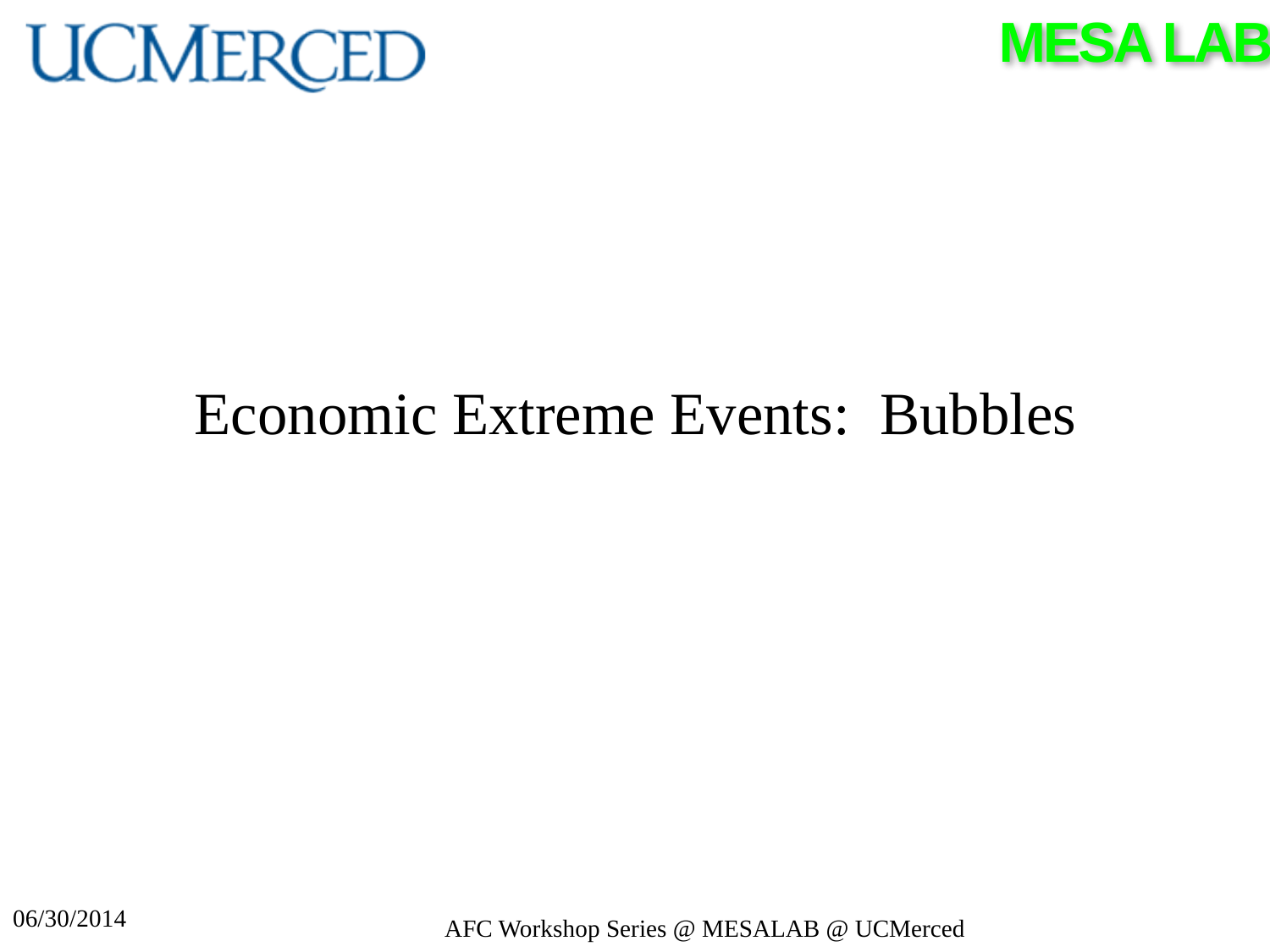

# Economic Extreme Events:  Bubbles
06/30/2014

AFC Workshop Series @ MESALAB @ UCMerced